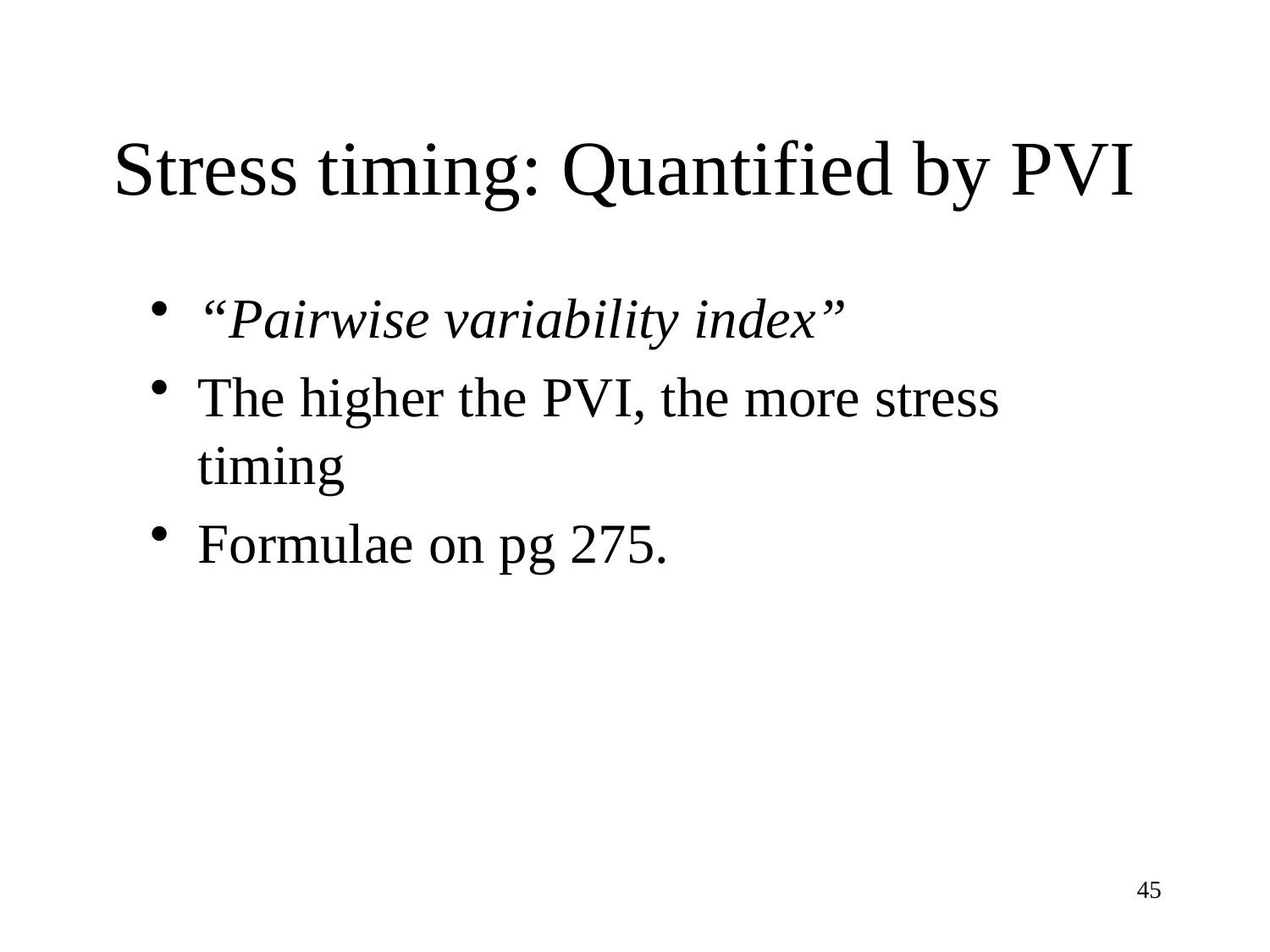

# Stress timing: Quantified by PVI
“Pairwise variability index”
The higher the PVI, the more stress timing
Formulae on pg 275.
45